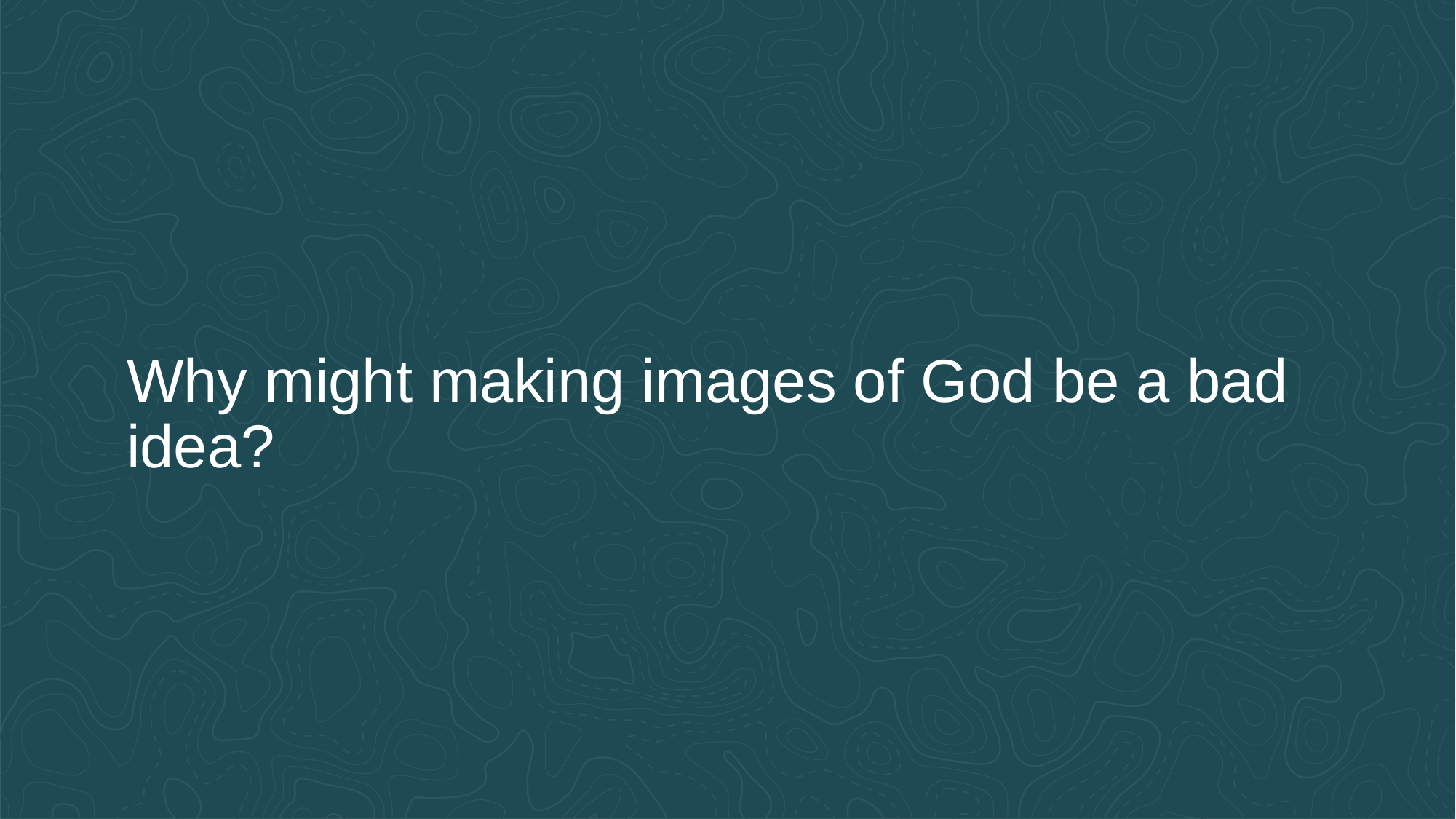

Why might making images of God be a bad idea?